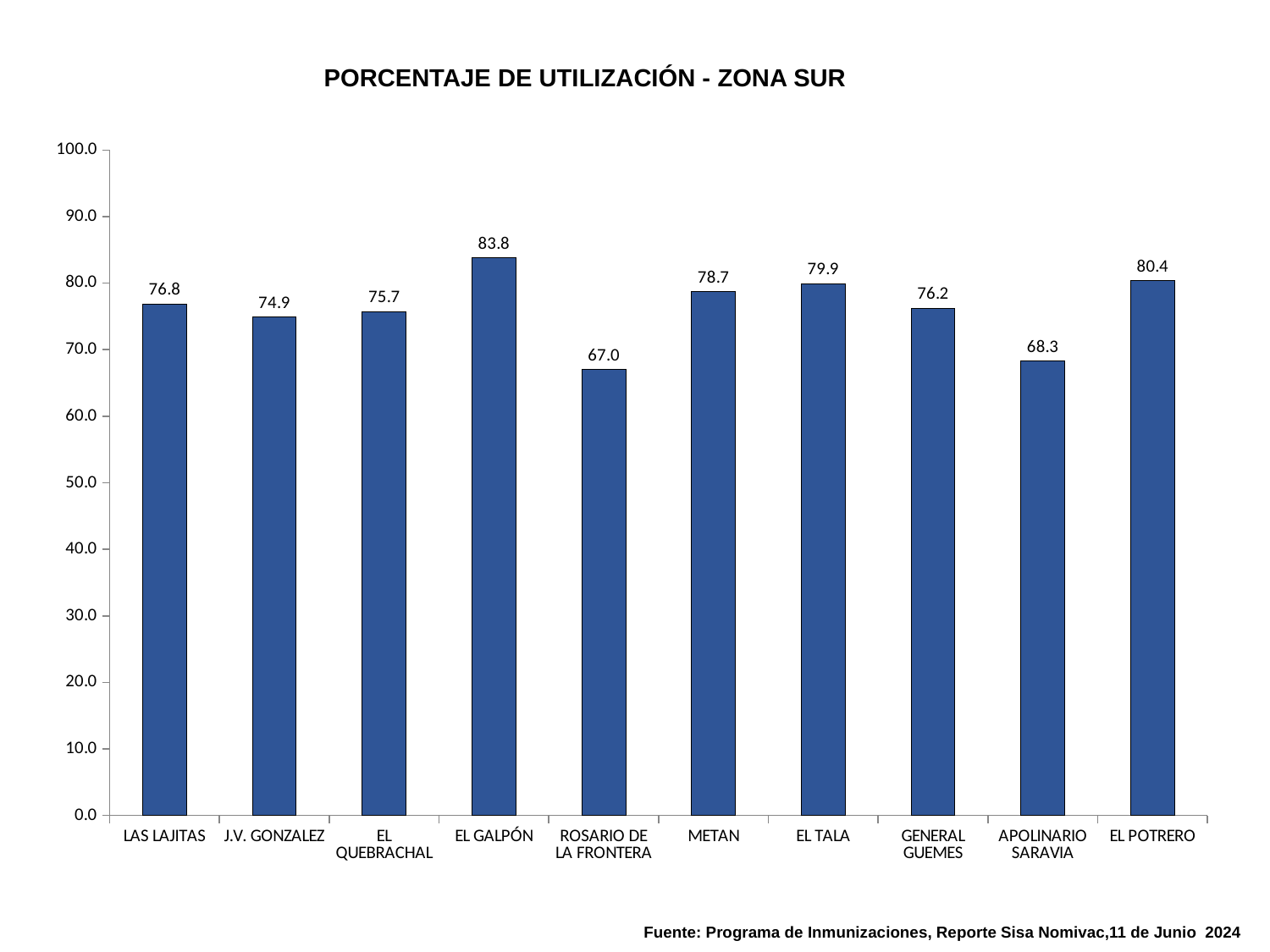

PORCENTAJE DE UTILIZACIÓN - ZONA SUR

### Chart

| Category |  |
|---|---|
| LAS LAJITAS | 76.83006535947712 |
| J.V. GONZALEZ | 74.86404833836858 |
| EL QUEBRACHAL | 75.73705179282868 |
| EL GALPÓN | 83.80952380952381 |
| ROSARIO DE LA FRONTERA | 66.98947368421052 |
| METAN | 78.72 |
| EL TALA | 79.937106918239 |
| GENERAL GUEMES | 76.22037914691943 |
| APOLINARIO SARAVIA | 68.3132530120482 |
| EL POTRERO | 80.3529411764706 |
Fuente: Programa de Inmunizaciones, Reporte Sisa Nomivac,11 de Junio  2024